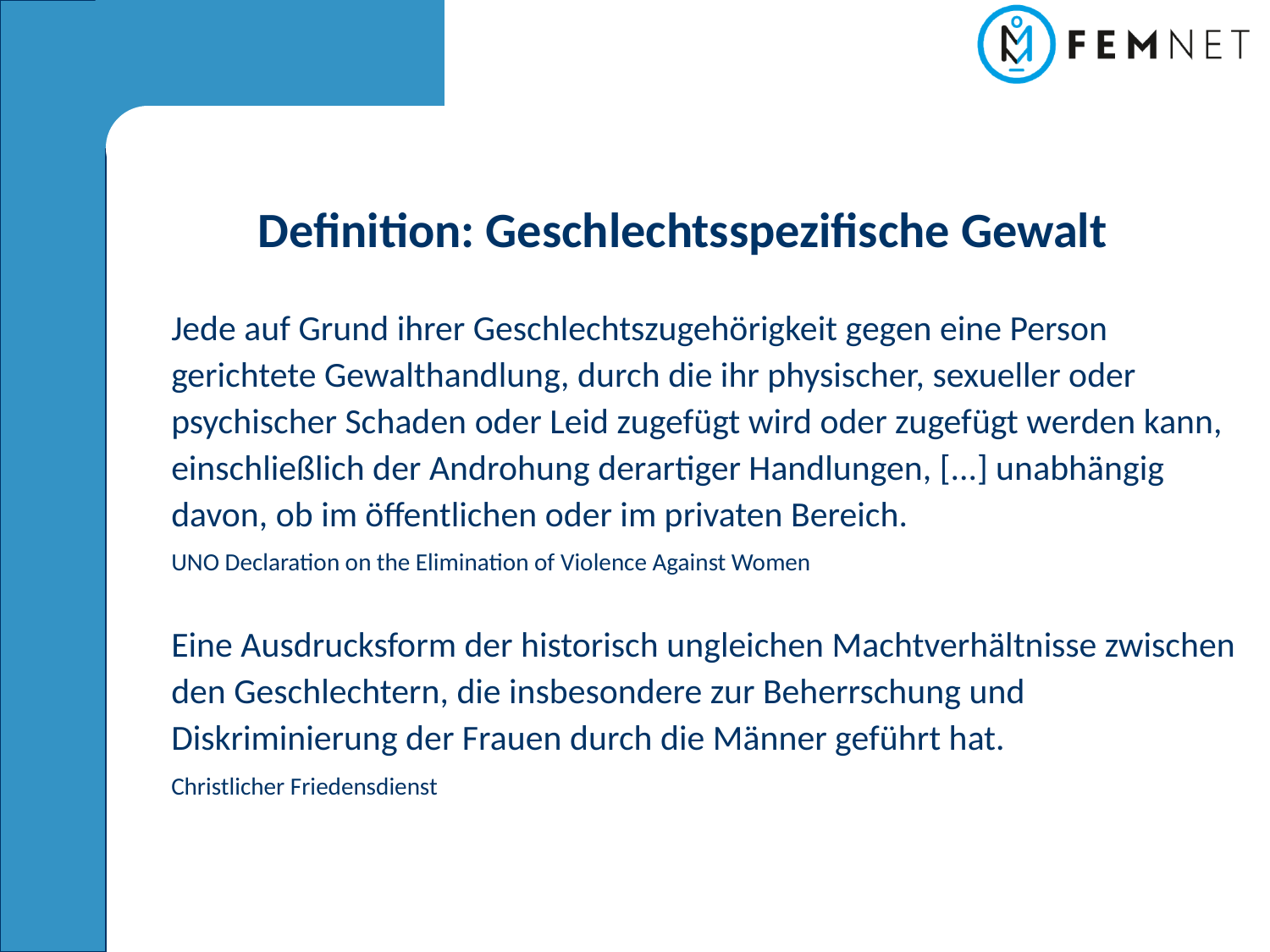

Definition: Geschlechtsspezifische Gewalt
Jede auf Grund ihrer Geschlechtszugehörigkeit gegen eine Person gerichtete Gewalthandlung, durch die ihr physischer, sexueller oder psychischer Schaden oder Leid zugefügt wird oder zugefügt werden kann, einschließlich der Androhung derartiger Handlungen, [...] unabhängig davon, ob im öffentlichen oder im privaten Bereich.
UNO Declaration on the Elimination of Violence Against Women
Eine Ausdrucksform der historisch ungleichen Machtverhältnisse zwischen den Geschlechtern, die insbesondere zur Beherrschung und Diskriminierung der Frauen durch die Männer geführt hat.
Christlicher Friedensdienst